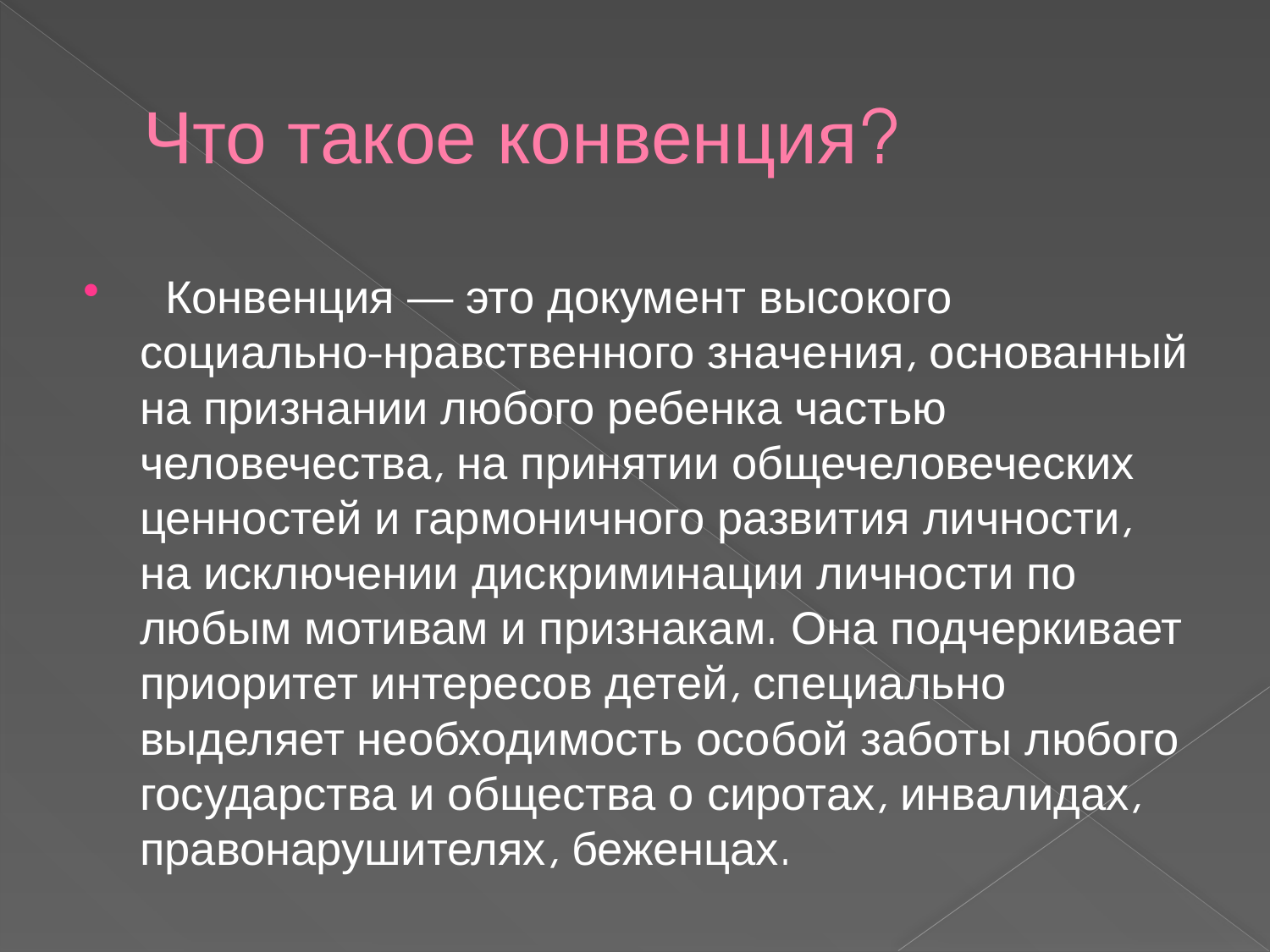

# Что такое конвенция?
  Конвенция — это документ высокого социально-нравственного значения, основанный на признании любого ребенка частью человечества, на принятии общечеловеческих ценностей и гармоничного развития личности, на исключении дискриминации личности по любым мотивам и признакам. Она подчеркивает приоритет интересов детей, специально выделяет необходимость особой заботы любого государства и общества о сиротах, инвалидах, правонарушителях, беженцах.